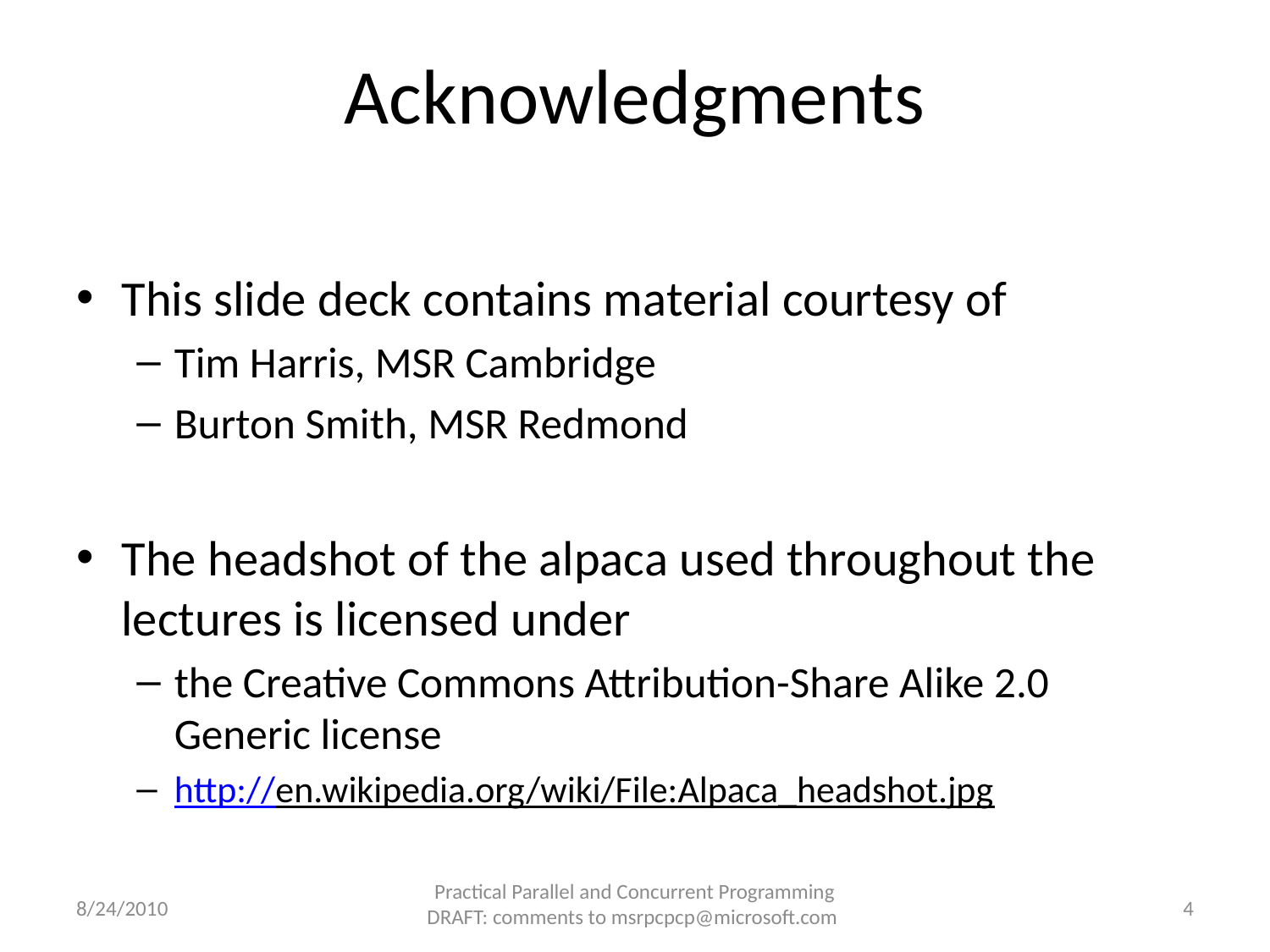

# Acknowledgments

This slide deck contains material courtesy of
Tim Harris, MSR Cambridge
Burton Smith, MSR Redmond

The headshot of the alpaca used throughout the lectures is licensed under
the Creative Commons Attribution-Share Alike 2.0 Generic license
http://en.wikipedia.org/wiki/File:Alpaca_headshot.jpg

8/24/2010
4
Practical Parallel and Concurrent Programming DRAFT: comments to msrpcpcp@microsoft.com